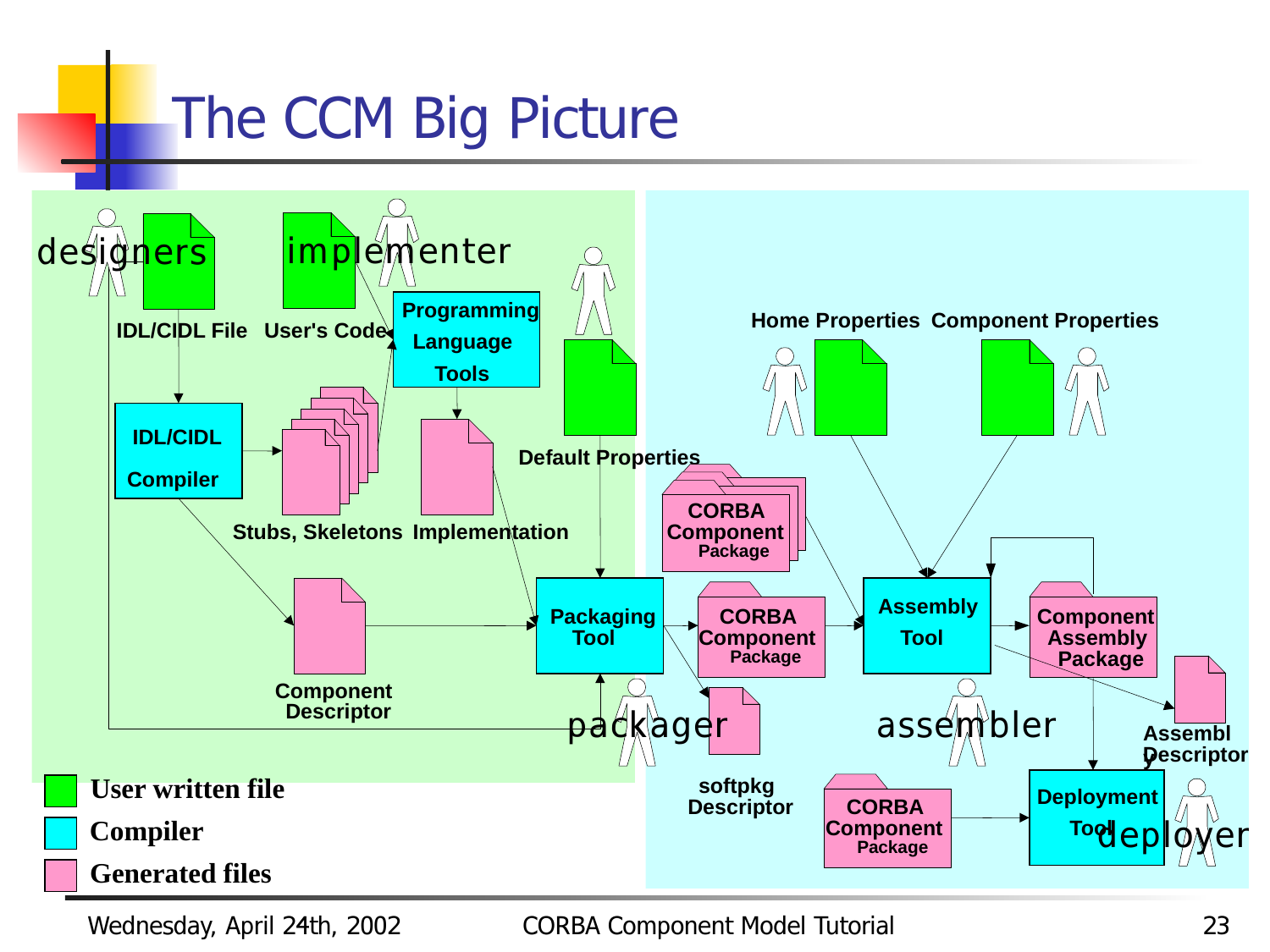

# The CCM Big Picture

implementer
designers

Programming
Home Properties
Component Properties

IDL/CIDL File
User's Code
Language

Tools

IDL/CIDL

Default Properties

Compiler

CORBA

Stubs, Skeletons
Implementation
Component

Package

Assembly
Packaging
CORBA
Component

Tool
Component
Tool
Assembly

Package

Package

Component

packager

assembler

Descriptor
Assembly
Descriptor

User written file

softpkg

Deployment
Descriptor
CORBA

deployer
Compiler

Component
Tool

Package
Generated files

Wednesday, April 24th, 2002
CORBA Component Model Tutorial
23